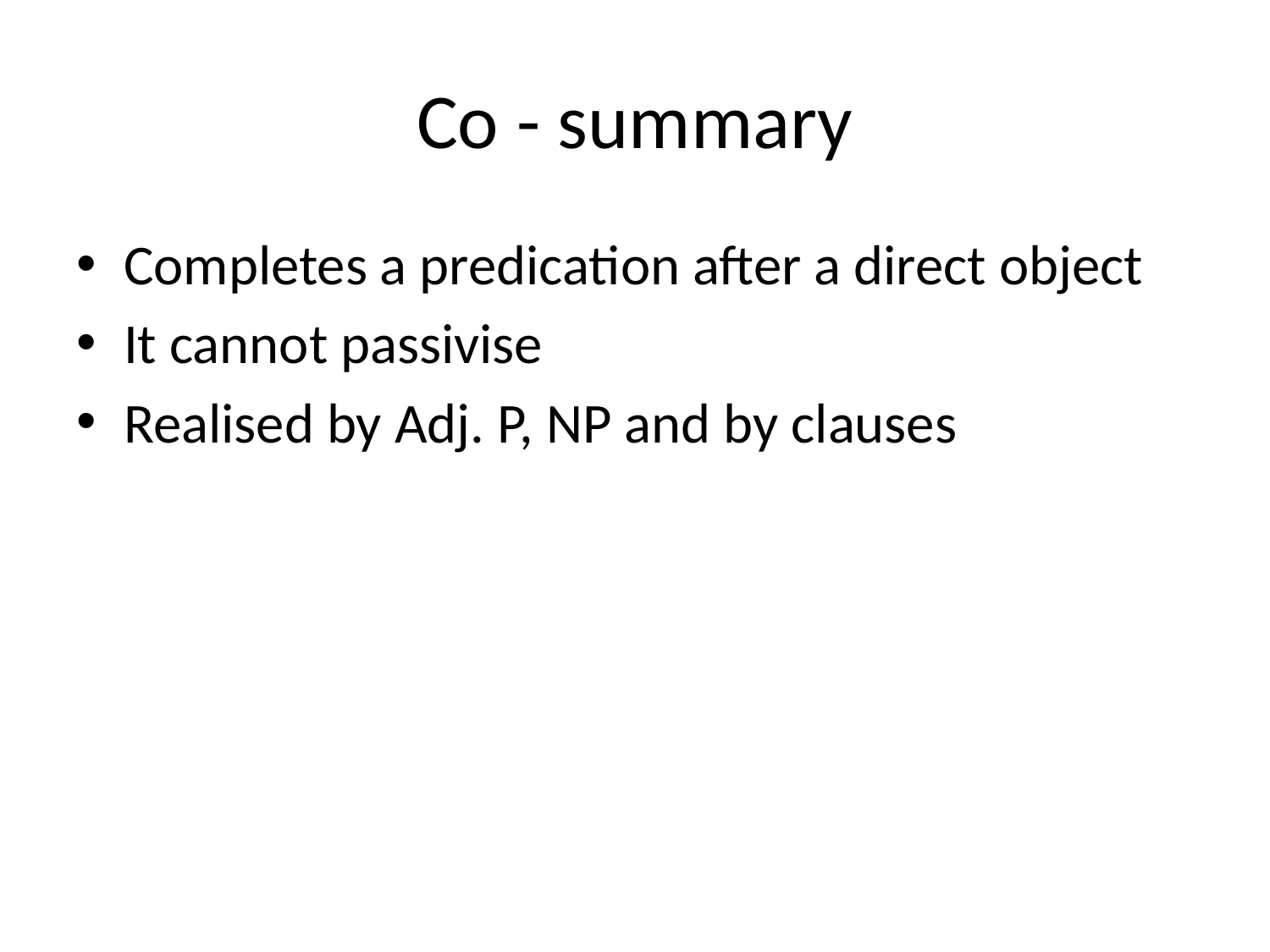

# Co - summary
Completes a predication after a direct object
It cannot passivise
Realised by Adj. P, NP and by clauses